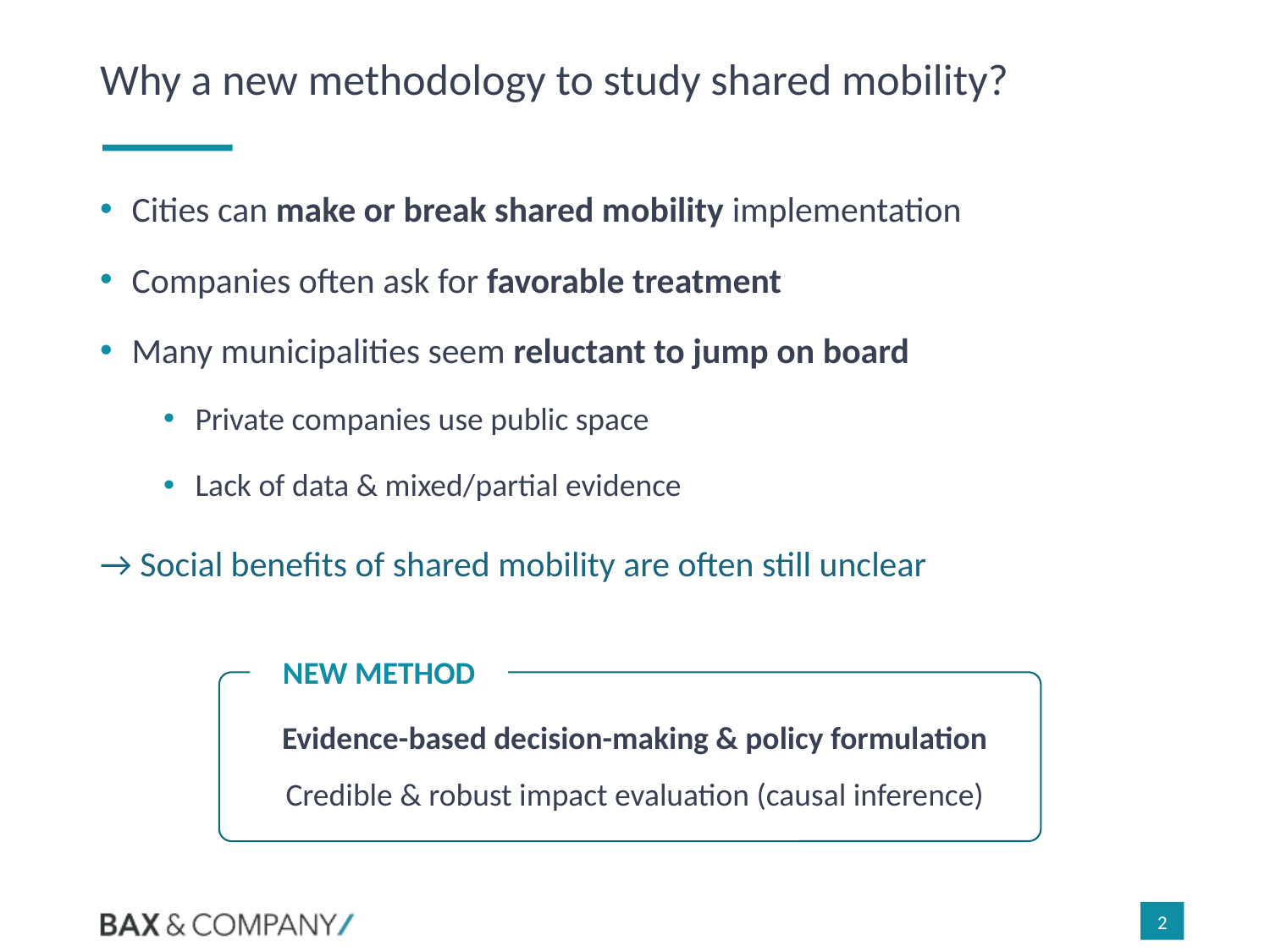

# Why a new methodology to study shared mobility?
Cities can make or break shared mobility implementation
Companies often ask for favorable treatment
Many municipalities seem reluctant to jump on board
Private companies use public space
Lack of data & mixed/partial evidence
→ Social benefits of shared mobility are often still unclear
NEW METHOD

Evidence-based decision-making & policy formulation
Credible & robust impact evaluation (causal inference)